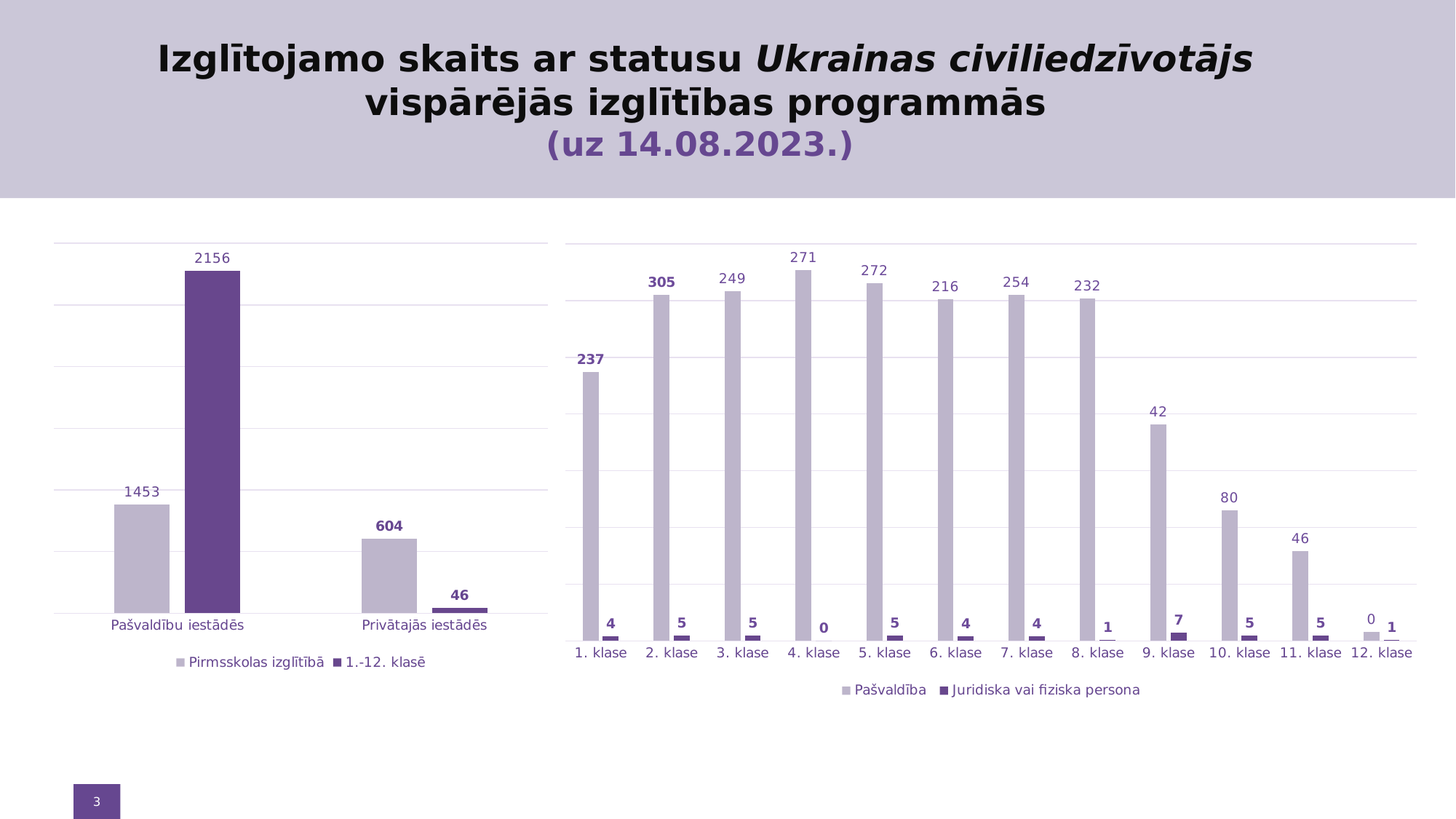

# Izglītojamo skaits ar statusu Ukrainas civiliedzīvotājs vispārējās izglītības programmās (uz 14.08.2023.)

### Chart

| Category | Pirmsskolas izglītībā | 1.-12. klasē |
|---|---|---|
| Pašvaldību iestādēs | 884.0 | 2775.0 |
| Privātajās iestādēs | 604.0 | 46.0 |

### Chart

| Category | Pašvaldība  | Juridiska vai fiziska persona |
|---|---|---|
| 1. klase | 237.0 | 4.0 |
| 2. klase | 305.0 | 5.0 |
| 3. klase | 308.0 | 5.0 |
| 4. klase | 327.0 | 0.0 |
| 5. klase | 315.0 | 5.0 |
| 6. klase | 301.0 | 4.0 |
| 7. klase | 305.0 | 4.0 |
| 8. klase | 302.0 | 1.0 |
| 9. klase | 191.0 | 7.0 |
| 10. klase | 115.0 | 5.0 |
| 11. klase | 79.0 | 5.0 |
| 12. klase | 8.0 | 1.0 |
3